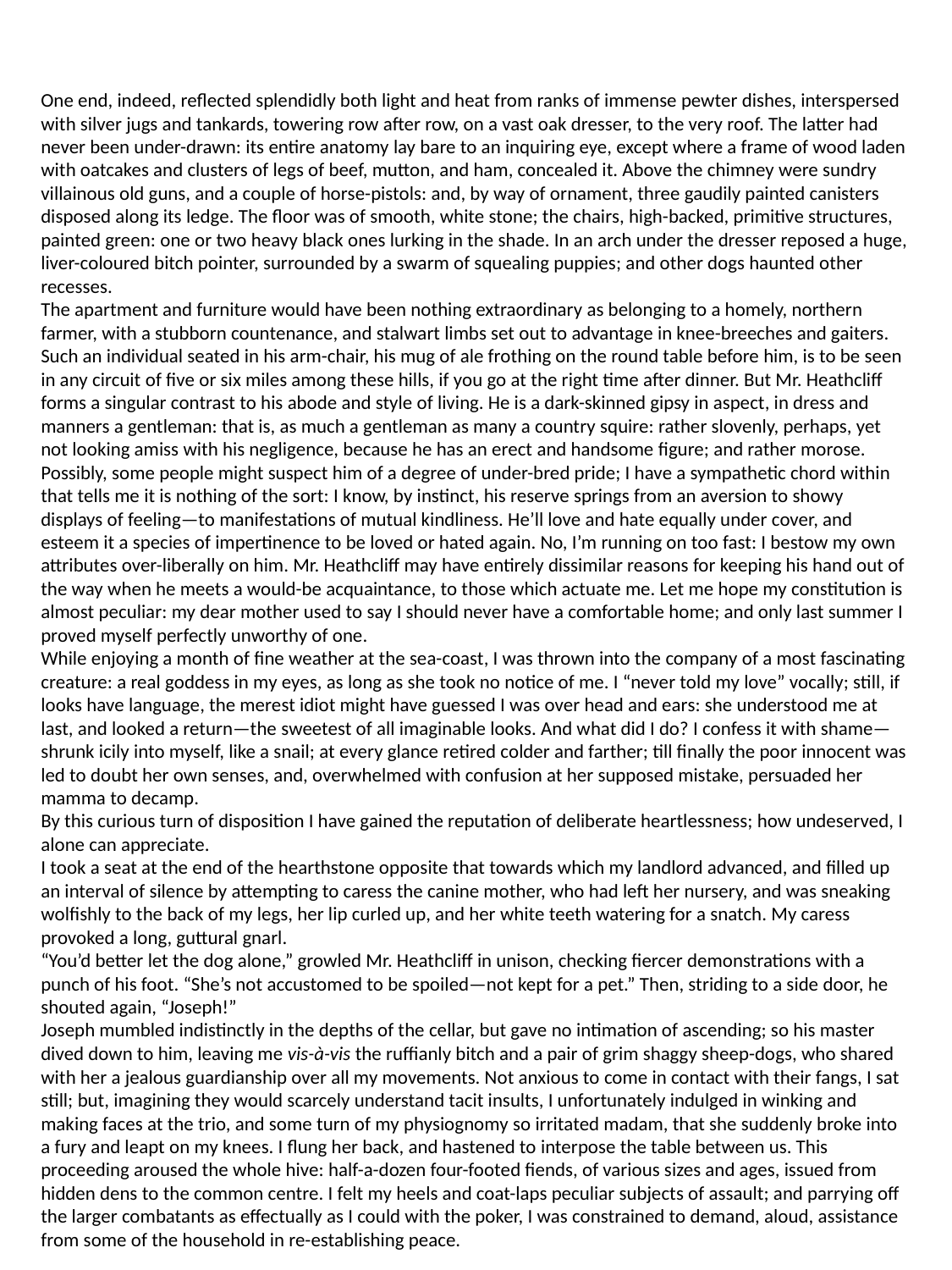

One end, indeed, reflected splendidly both light and heat from ranks of immense pewter dishes, interspersed with silver jugs and tankards, towering row after row, on a vast oak dresser, to the very roof. The latter had never been under-drawn: its entire anatomy lay bare to an inquiring eye, except where a frame of wood laden with oatcakes and clusters of legs of beef, mutton, and ham, concealed it. Above the chimney were sundry villainous old guns, and a couple of horse-pistols: and, by way of ornament, three gaudily painted canisters disposed along its ledge. The floor was of smooth, white stone; the chairs, high-backed, primitive structures, painted green: one or two heavy black ones lurking in the shade. In an arch under the dresser reposed a huge, liver-coloured bitch pointer, surrounded by a swarm of squealing puppies; and other dogs haunted other recesses.
The apartment and furniture would have been nothing extraordinary as belonging to a homely, northern farmer, with a stubborn countenance, and stalwart limbs set out to advantage in knee-breeches and gaiters. Such an individual seated in his arm-chair, his mug of ale frothing on the round table before him, is to be seen in any circuit of five or six miles among these hills, if you go at the right time after dinner. But Mr. Heathcliff forms a singular contrast to his abode and style of living. He is a dark-skinned gipsy in aspect, in dress and manners a gentleman: that is, as much a gentleman as many a country squire: rather slovenly, perhaps, yet not looking amiss with his negligence, because he has an erect and handsome figure; and rather morose. Possibly, some people might suspect him of a degree of under-bred pride; I have a sympathetic chord within that tells me it is nothing of the sort: I know, by instinct, his reserve springs from an aversion to showy displays of feeling—to manifestations of mutual kindliness. He’ll love and hate equally under cover, and esteem it a species of impertinence to be loved or hated again. No, I’m running on too fast: I bestow my own attributes over-liberally on him. Mr. Heathcliff may have entirely dissimilar reasons for keeping his hand out of the way when he meets a would-be acquaintance, to those which actuate me. Let me hope my constitution is almost peculiar: my dear mother used to say I should never have a comfortable home; and only last summer I proved myself perfectly unworthy of one.
While enjoying a month of fine weather at the sea-coast, I was thrown into the company of a most fascinating creature: a real goddess in my eyes, as long as she took no notice of me. I “never told my love” vocally; still, if looks have language, the merest idiot might have guessed I was over head and ears: she understood me at last, and looked a return—the sweetest of all imaginable looks. And what did I do? I confess it with shame—shrunk icily into myself, like a snail; at every glance retired colder and farther; till finally the poor innocent was led to doubt her own senses, and, overwhelmed with confusion at her supposed mistake, persuaded her mamma to decamp.
By this curious turn of disposition I have gained the reputation of deliberate heartlessness; how undeserved, I alone can appreciate.
I took a seat at the end of the hearthstone opposite that towards which my landlord advanced, and filled up an interval of silence by attempting to caress the canine mother, who had left her nursery, and was sneaking wolfishly to the back of my legs, her lip curled up, and her white teeth watering for a snatch. My caress provoked a long, guttural gnarl.
“You’d better let the dog alone,” growled Mr. Heathcliff in unison, checking fiercer demonstrations with a punch of his foot. “She’s not accustomed to be spoiled—not kept for a pet.” Then, striding to a side door, he shouted again, “Joseph!”
Joseph mumbled indistinctly in the depths of the cellar, but gave no intimation of ascending; so his master dived down to him, leaving me vis-à-vis the ruffianly bitch and a pair of grim shaggy sheep-dogs, who shared with her a jealous guardianship over all my movements. Not anxious to come in contact with their fangs, I sat still; but, imagining they would scarcely understand tacit insults, I unfortunately indulged in winking and making faces at the trio, and some turn of my physiognomy so irritated madam, that she suddenly broke into a fury and leapt on my knees. I flung her back, and hastened to interpose the table between us. This proceeding aroused the whole hive: half-a-dozen four-footed fiends, of various sizes and ages, issued from hidden dens to the common centre. I felt my heels and coat-laps peculiar subjects of assault; and parrying off the larger combatants as effectually as I could with the poker, I was constrained to demand, aloud, assistance from some of the household in re-establishing peace.